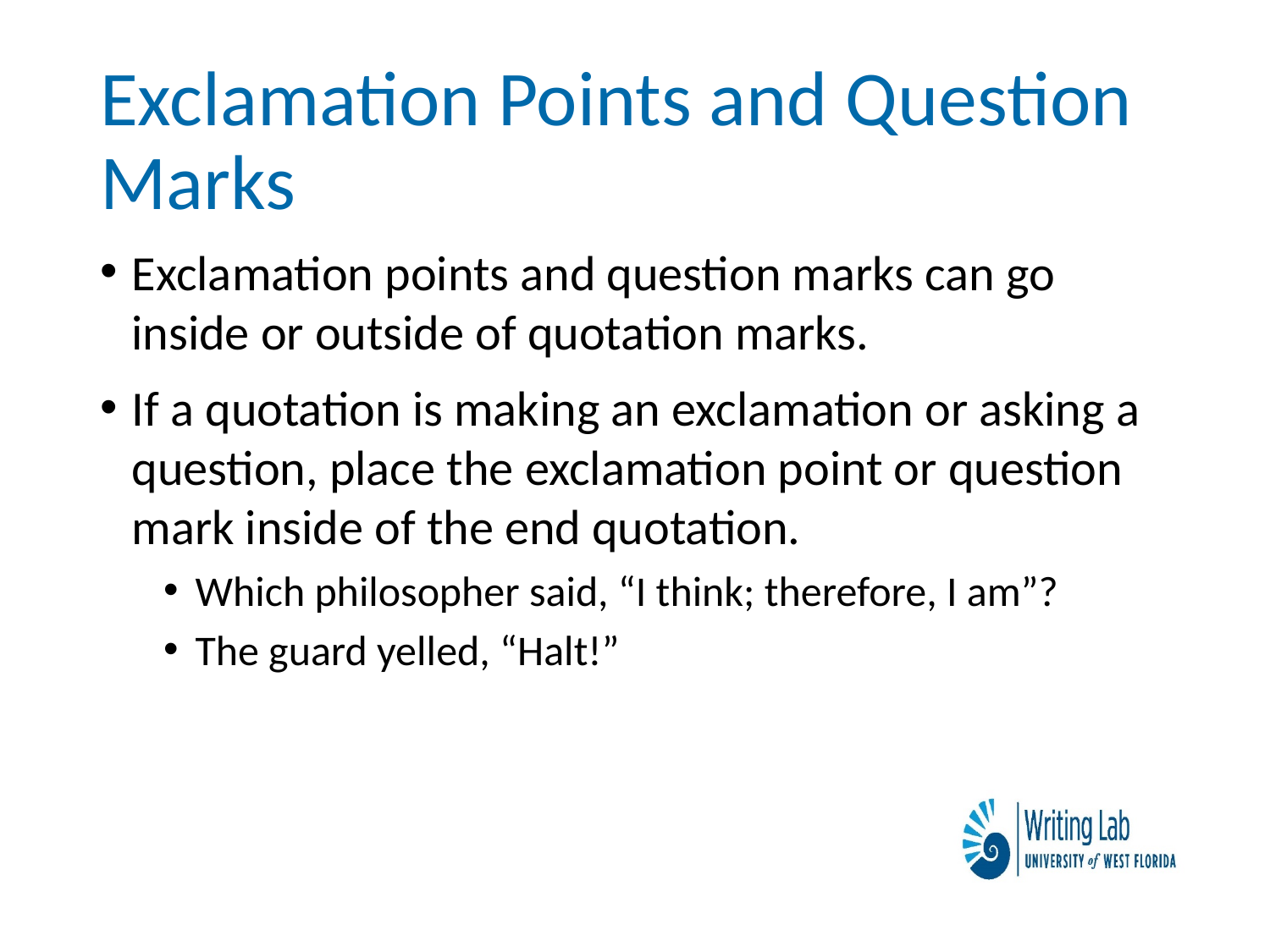

# Exclamation Points and Question Marks
Exclamation points and question marks can go inside or outside of quotation marks.
If a quotation is making an exclamation or asking a question, place the exclamation point or question mark inside of the end quotation.
Which philosopher said, “I think; therefore, I am”?
The guard yelled, “Halt!”